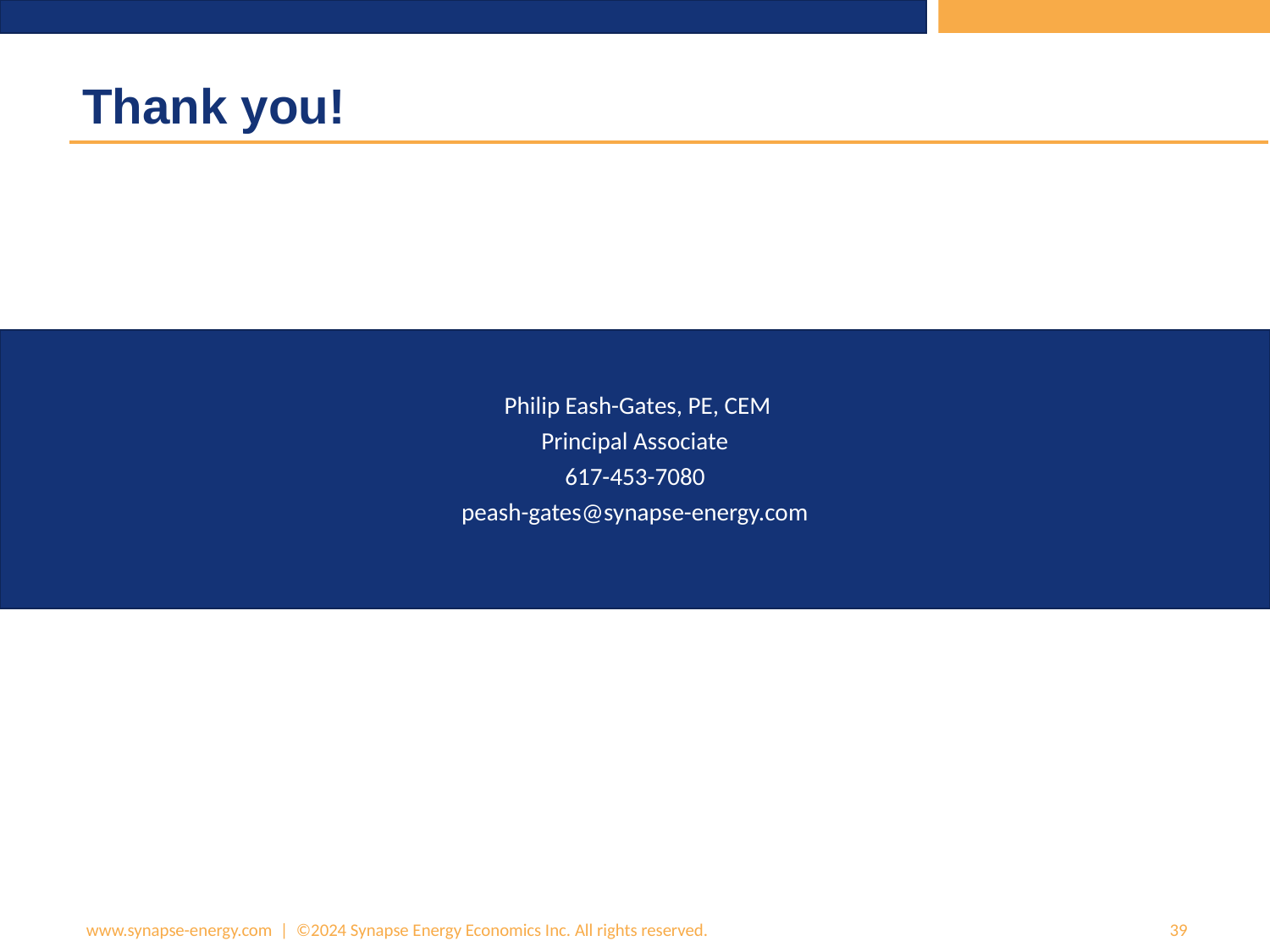

# Thank you!
 Philip Eash-Gates, PE, CEM
Principal Associate
617-453-7080
peash-gates@synapse-energy.com
www.synapse-energy.com  |  ©2024 Synapse Energy Economics Inc. All rights reserved.
39